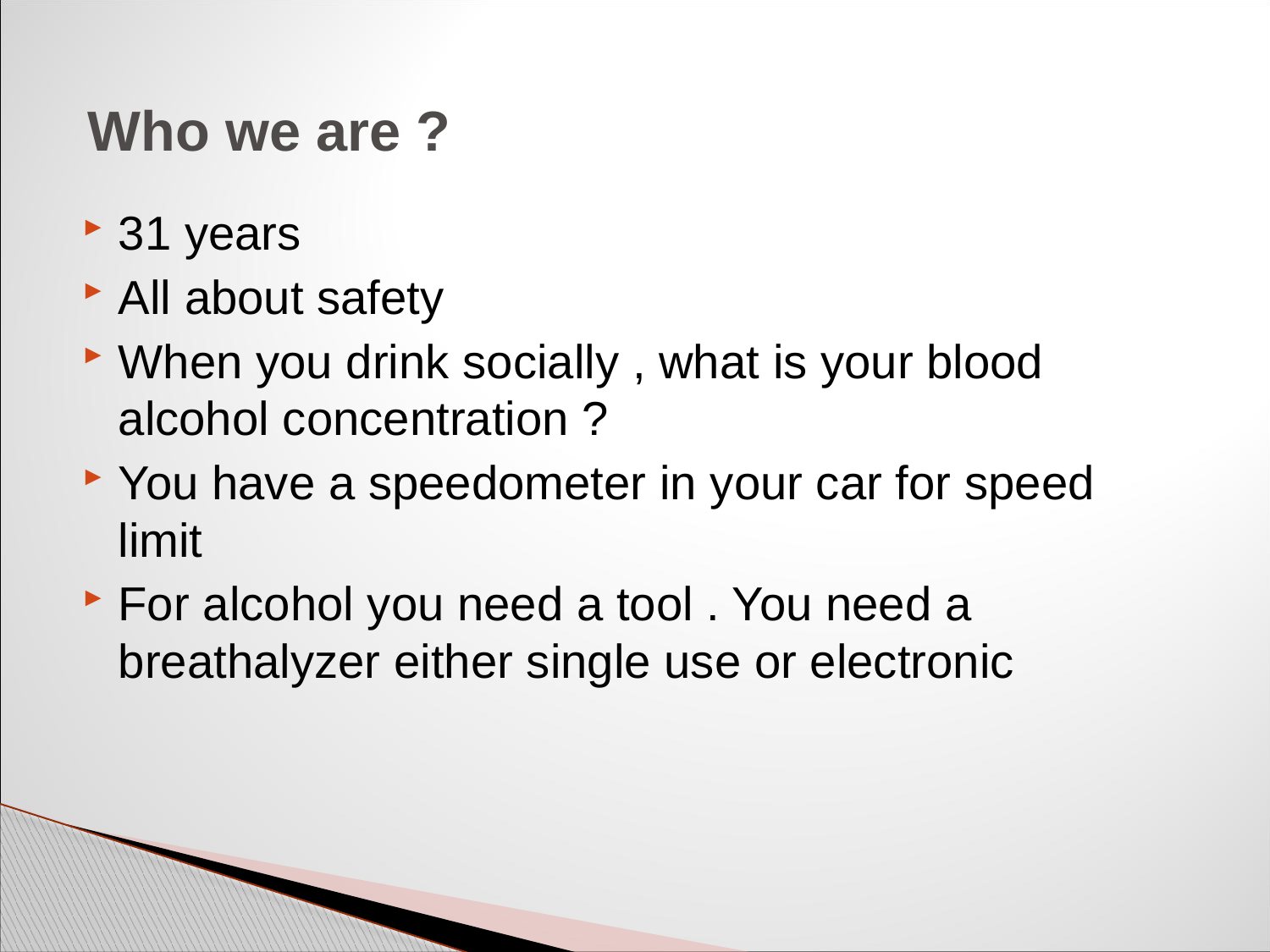

# Who we are ?
31 years
All about safety
When you drink socially , what is your blood alcohol concentration ?
You have a speedometer in your car for speed limit
For alcohol you need a tool . You need a breathalyzer either single use or electronic